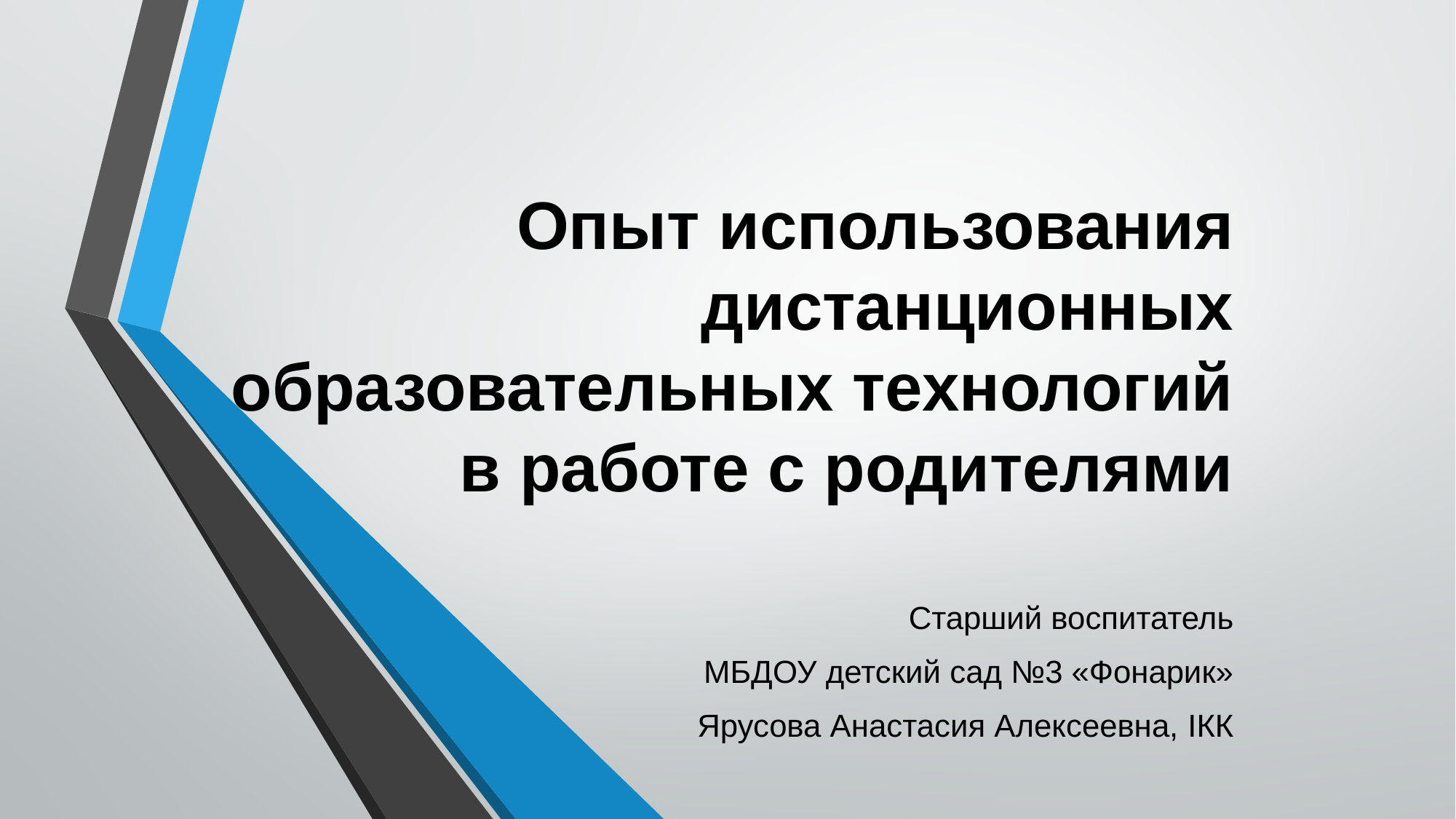

# Опыт использования дистанционных образовательных технологий в работе с родителями

Старший воспитатель
 МБДОУ детский сад №3 «Фонарик»
Ярусова Анастасия Алексеевна, IКК